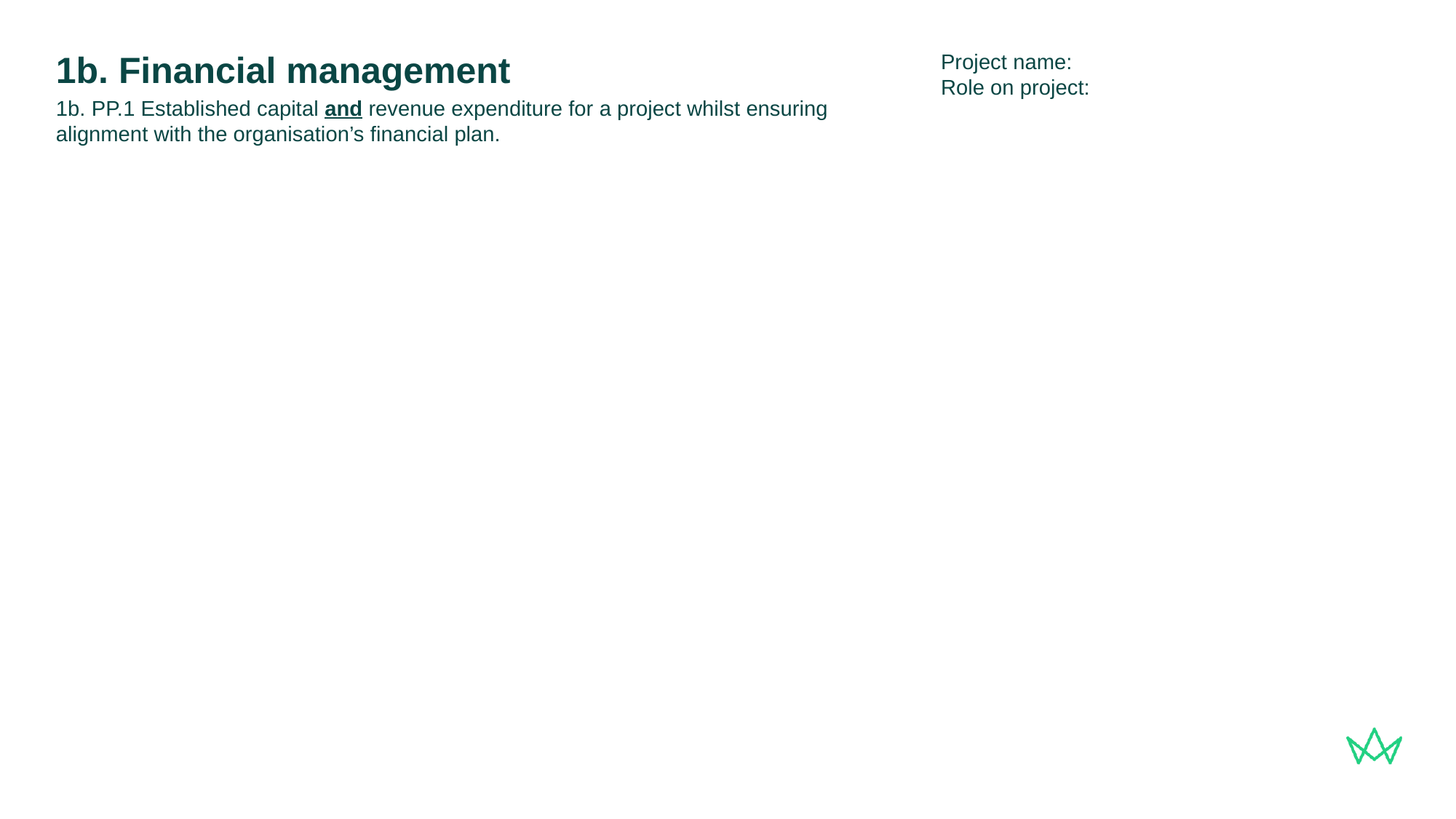

Project name:
Role on project:
# 1b. Financial management
1b. PP.1 Established capital and revenue expenditure for a project whilst ensuring alignment with the organisation’s financial plan.